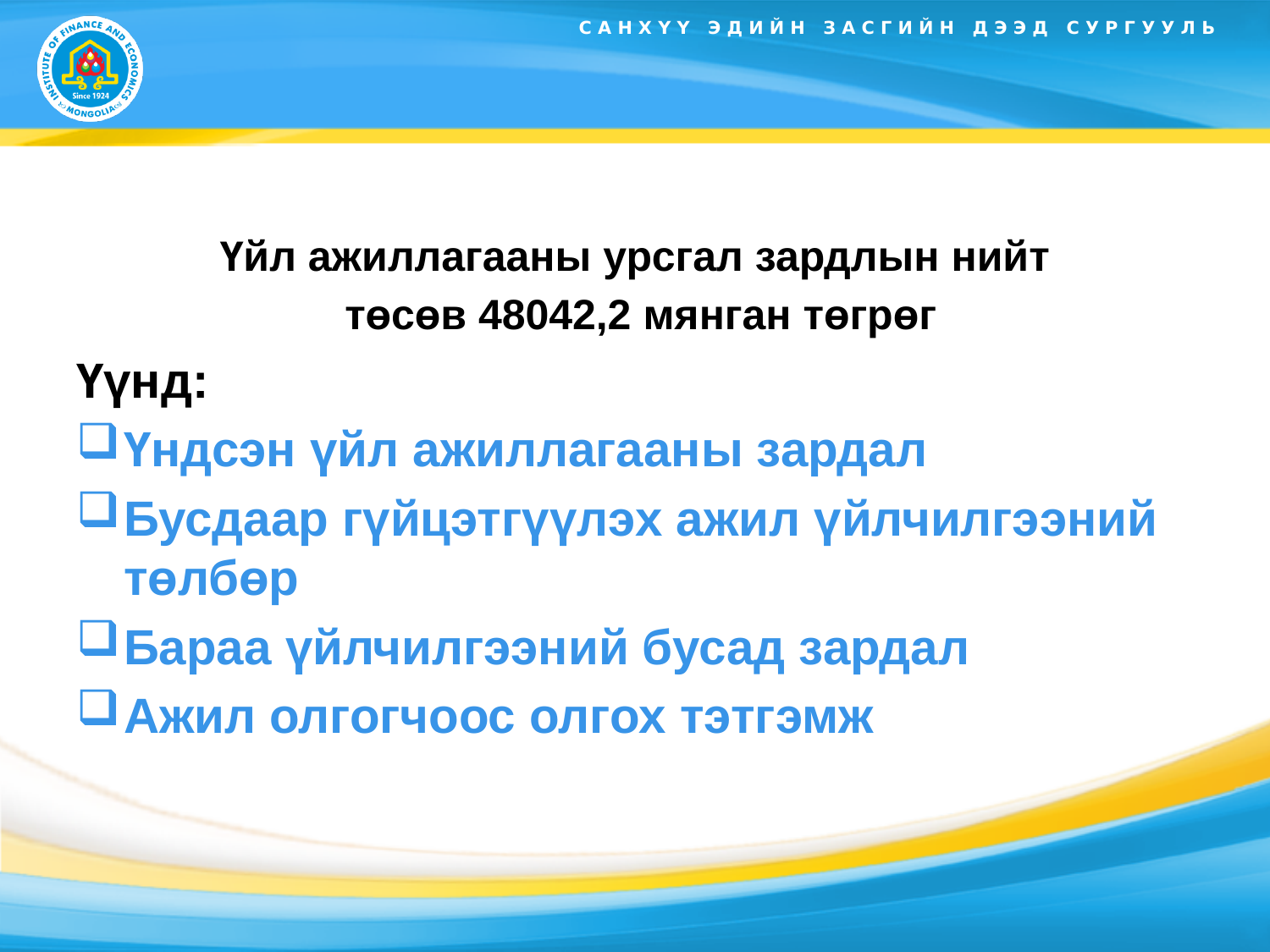

Үйл ажиллагааны урсгал зардлын нийт
 төсөв 48042,2 мянган төгрөг
Үүнд:
Үндсэн үйл ажиллагааны зардал
Бусдаар гүйцэтгүүлэх ажил үйлчилгээний төлбөр
Бараа үйлчилгээний бусад зардал
Ажил олгогчоос олгох тэтгэмж